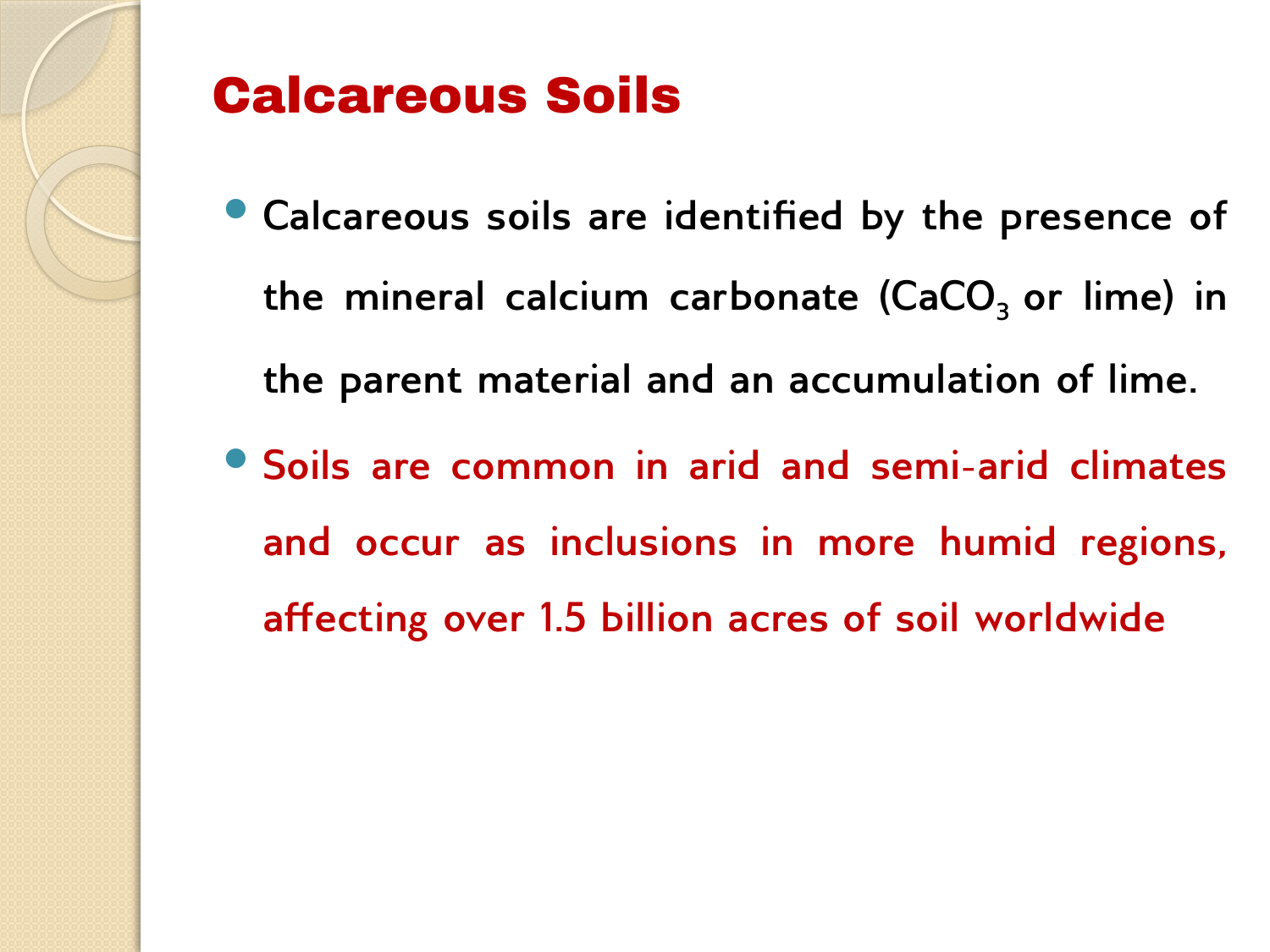

# Calcareous Soils
Calcareous soils are identified by the presence of the mineral calcium carbonate (CaCO3 or lime) in the parent material and an accumulation of lime.
Soils are common in arid and semi-arid climates and occur as inclusions in more humid regions, affecting over 1.5 billion acres of soil worldwide